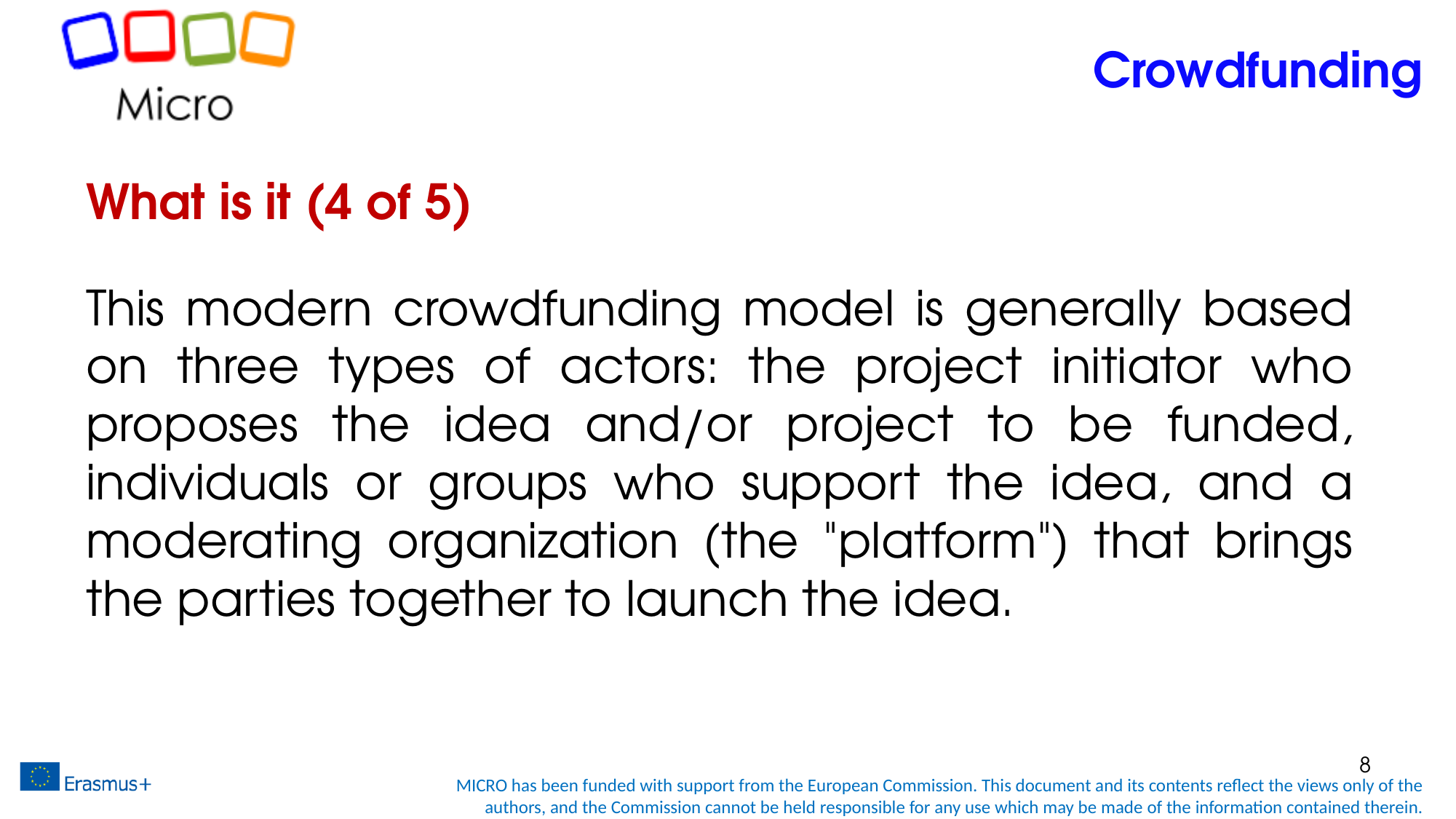

# Crowdfunding
What is it (4 of 5)

This modern crowdfunding model is generally based on three types of actors: the project initiator who proposes the idea and/or project to be funded, individuals or groups who support the idea, and a moderating organization (the "platform") that brings the parties together to launch the idea.
8